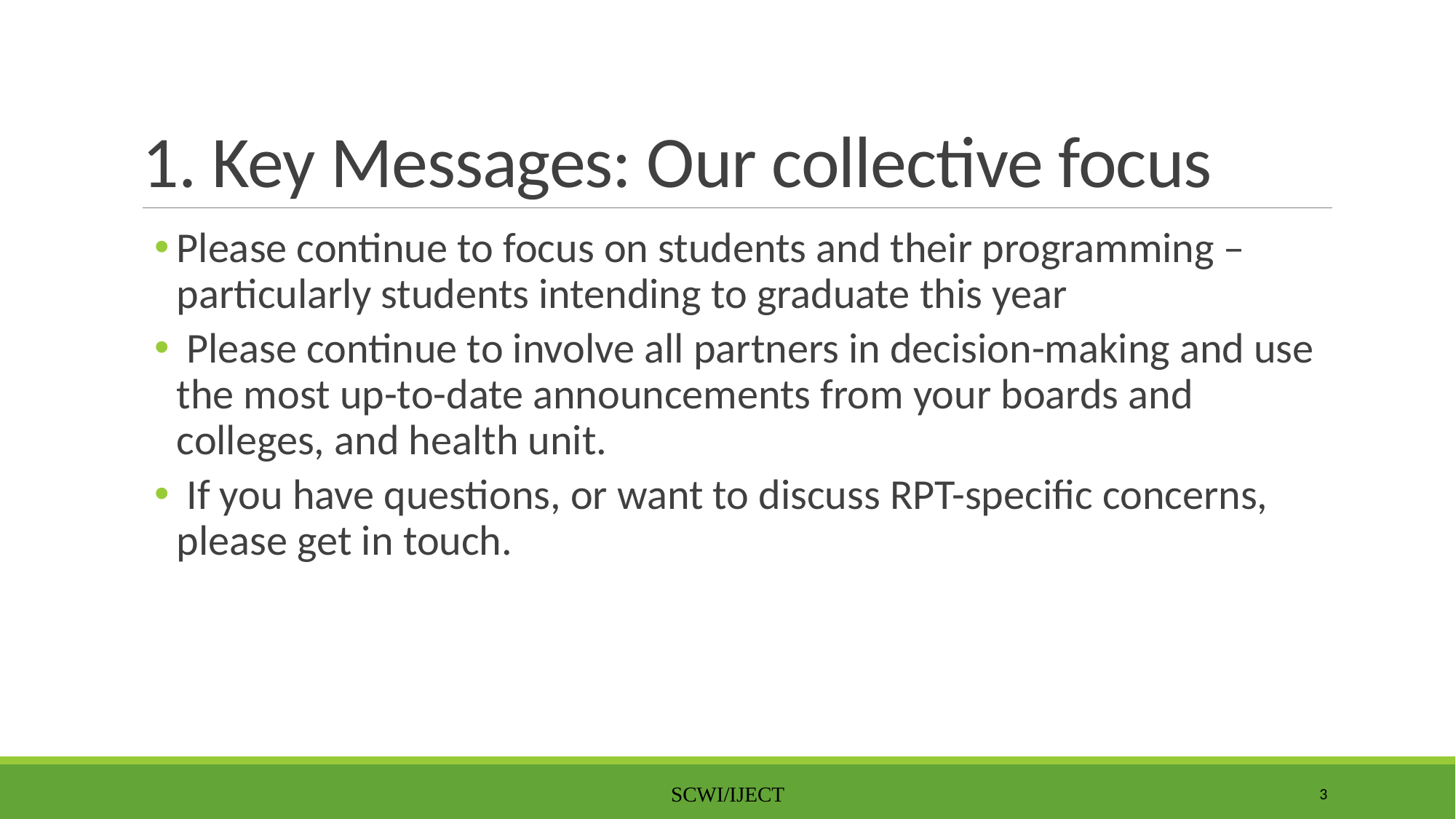

# 1. Key Messages: Our collective focus
Please continue to focus on students and their programming – particularly students intending to graduate this year
 Please continue to involve all partners in decision-making and use the most up-to-date announcements from your boards and colleges, and health unit.
 If you have questions, or want to discuss RPT-specific concerns, please get in touch.

SCWI/IJECT
3